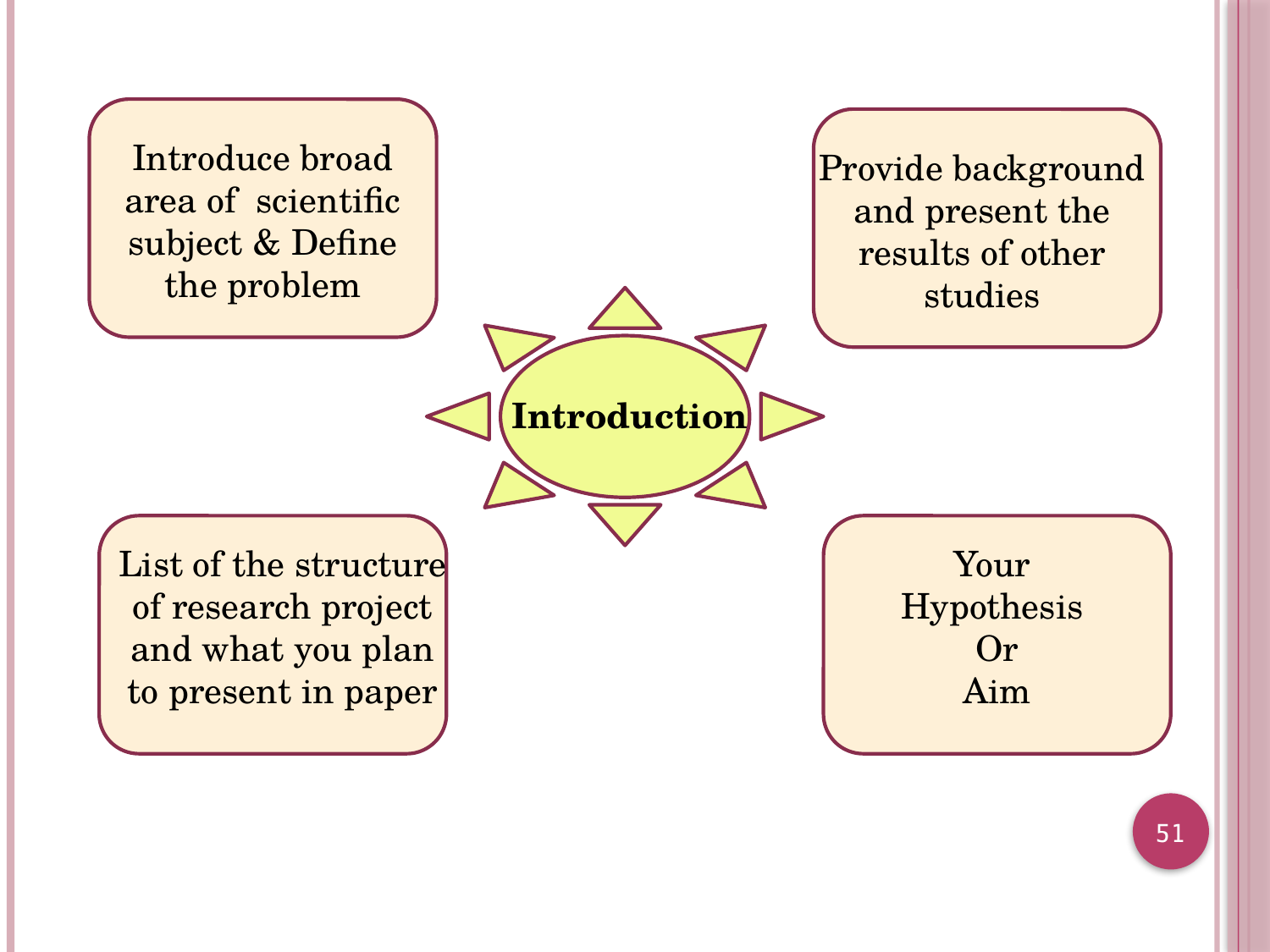

Introduce broad area of  scientific subject & Define the problem
Provide background and present the results of other studies

Introduction

List of the structure of research project and what you plan to present in paper
Your
Hypothesis
Or
Aim

51